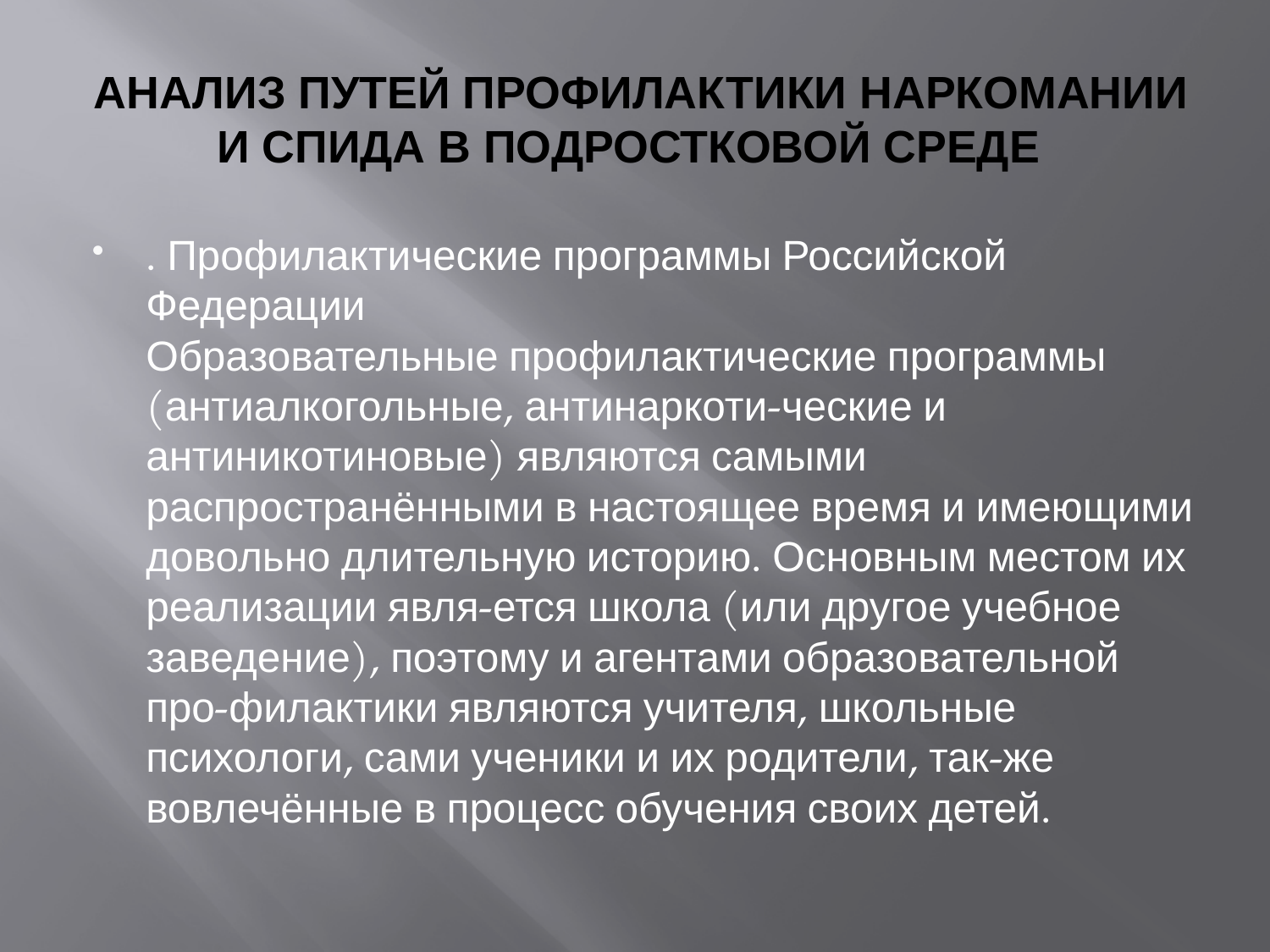

# АНАЛИЗ ПУТЕЙ ПРОФИЛАКТИКИ НАРКОМАНИИ И СПИДА В ПОДРОСТКОВОЙ СРЕДЕ
. Профилактические программы Российской Федерации 
Образовательные профилактические программы (антиалкогольные, антинаркоти-ческие и антиникотиновые) являются самыми распространёнными в настоящее время и имеющими довольно длительную историю. Основным местом их реализации явля-ется школа (или другое учебное заведение), поэтому и агентами образовательной про-филактики являются учителя, школьные психологи, сами ученики и их родители, так-же вовлечённые в процесс обучения своих детей.